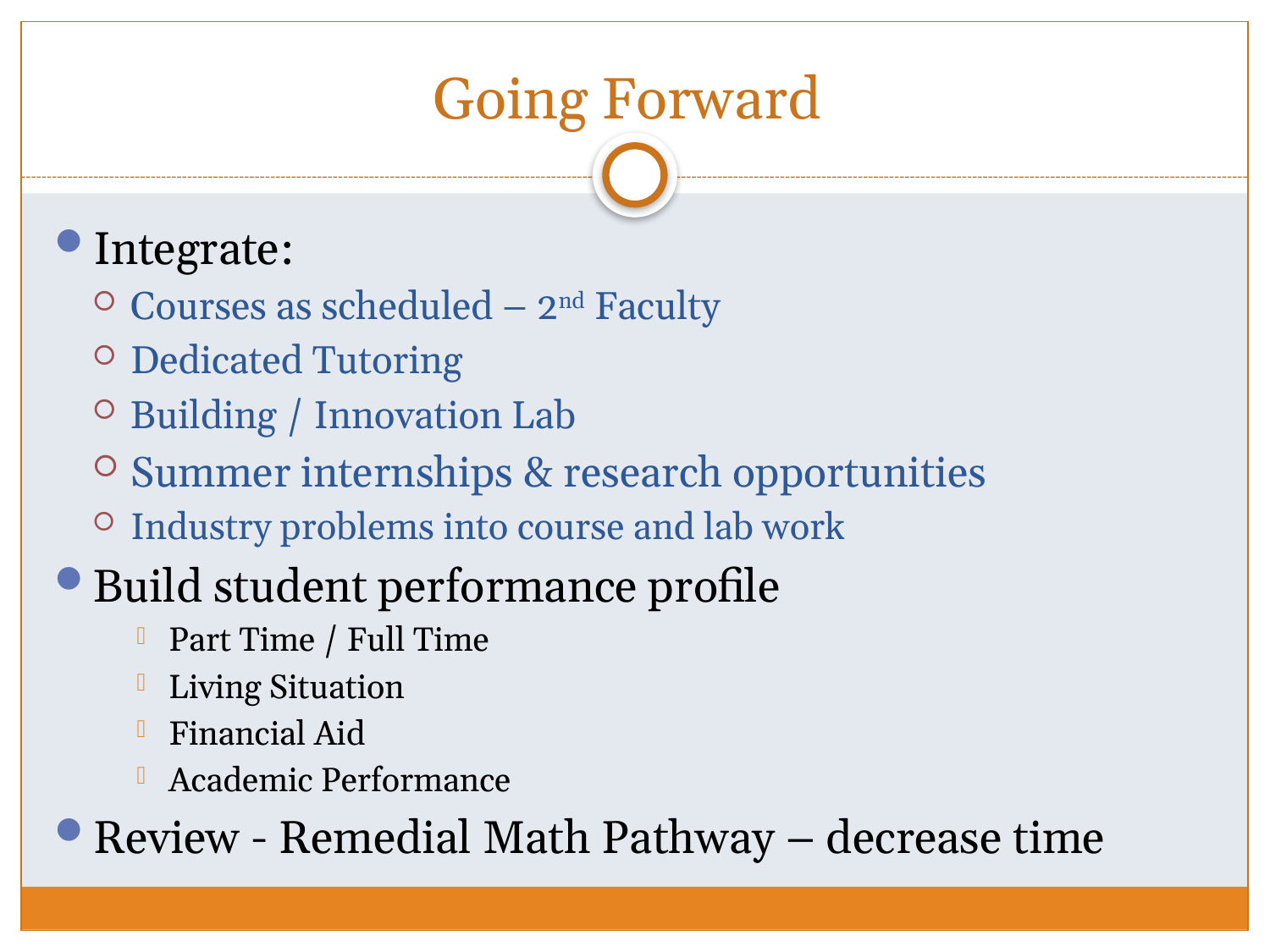

# Going Forward
Integrate:
Courses as scheduled – 2nd Faculty
Dedicated Tutoring
Building / Innovation Lab
Summer internships & research opportunities
Industry problems into course and lab work
Build student performance profile
Part Time / Full Time
Living Situation
Financial Aid
Academic Performance
Review - Remedial Math Pathway – decrease time